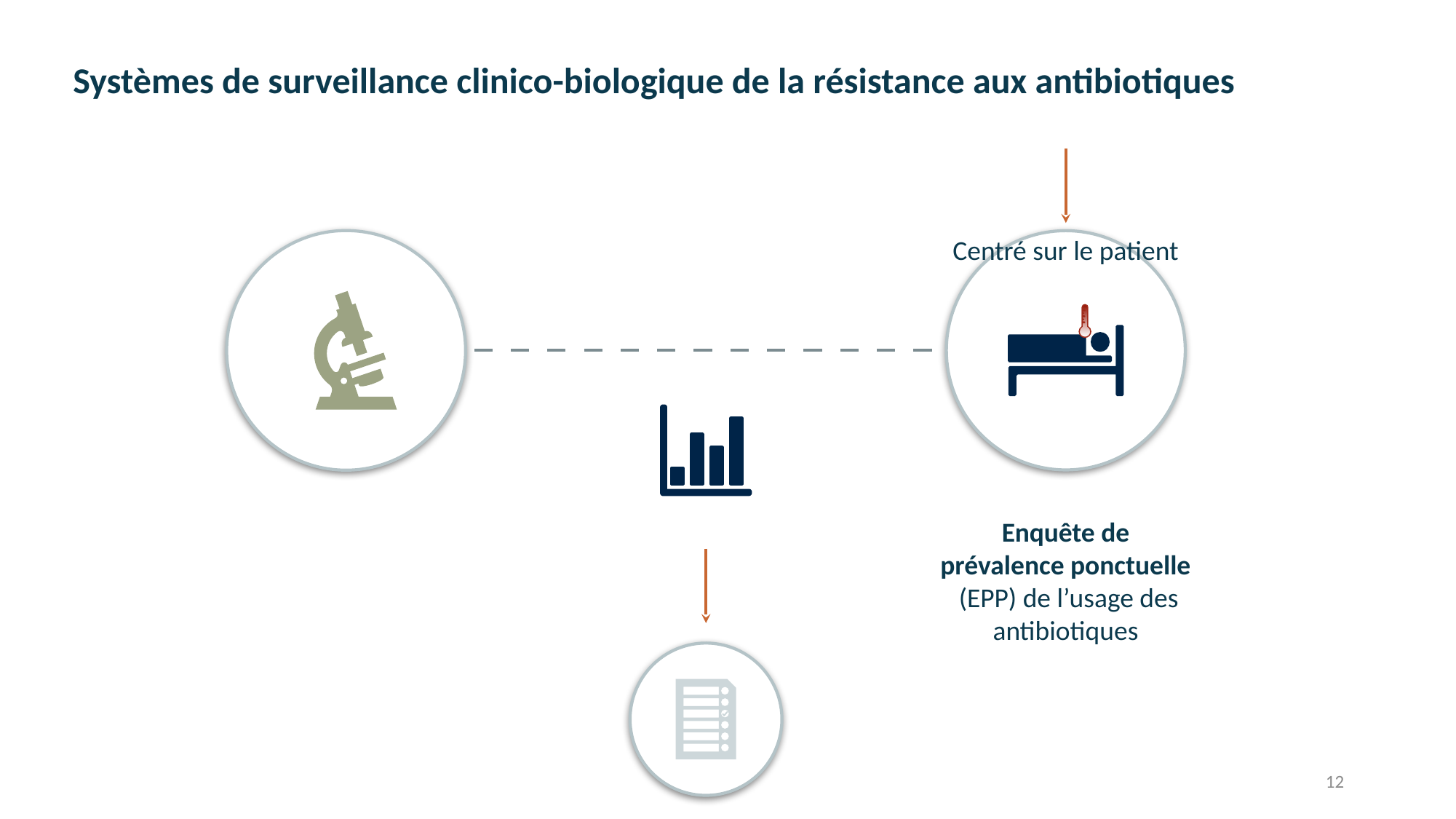

# Systèmes de surveillance clinico-biologique de la résistance aux antibiotiques

Centré sur le patient

Enquête de prévalence ponctuelle  (EPP) de l’usage des antibiotiques

12